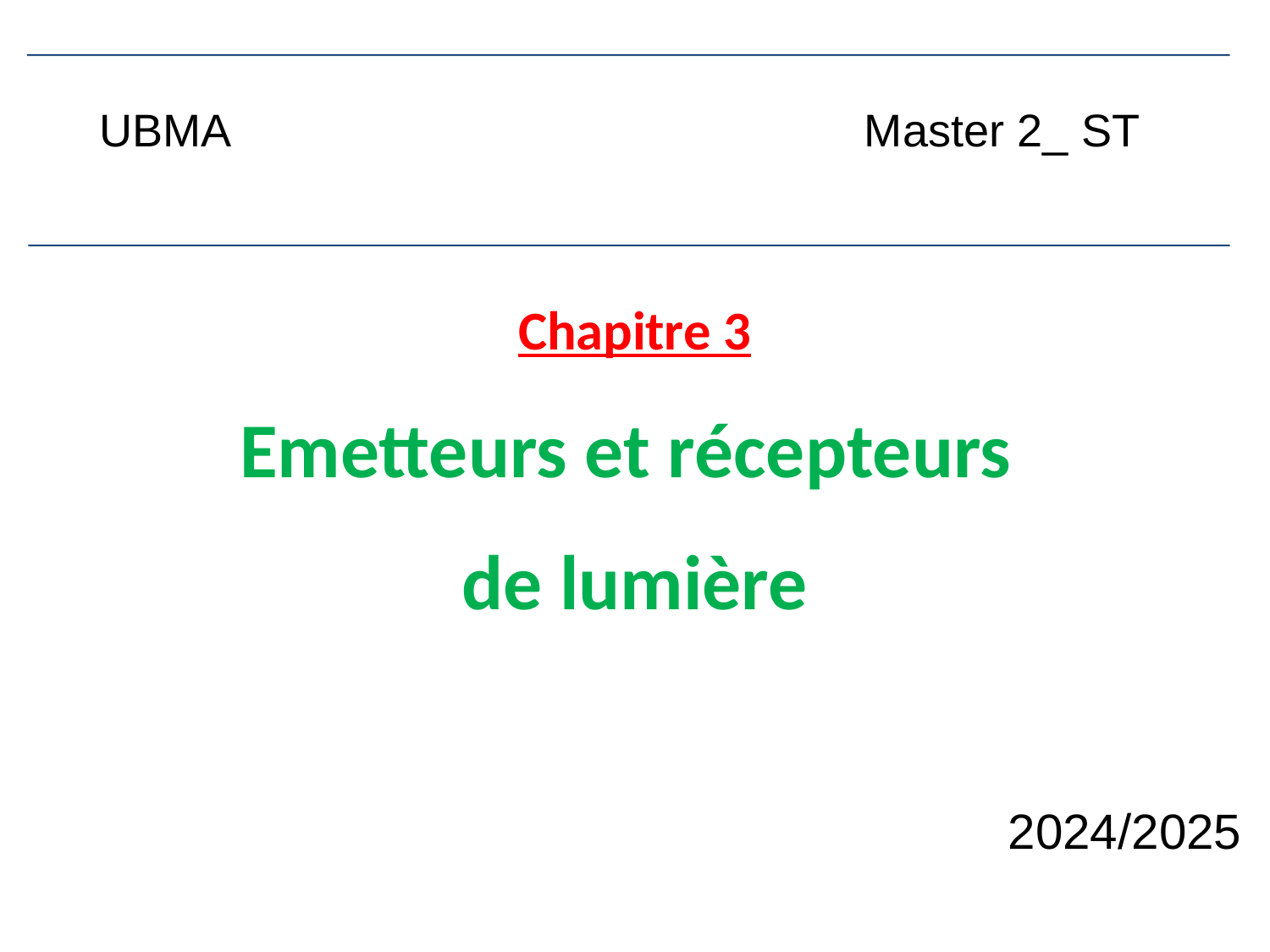

UBMA                                                  Master 2_ ST

Chapitre 3
Emetteurs et récepteurs
de lumière
2024/2025